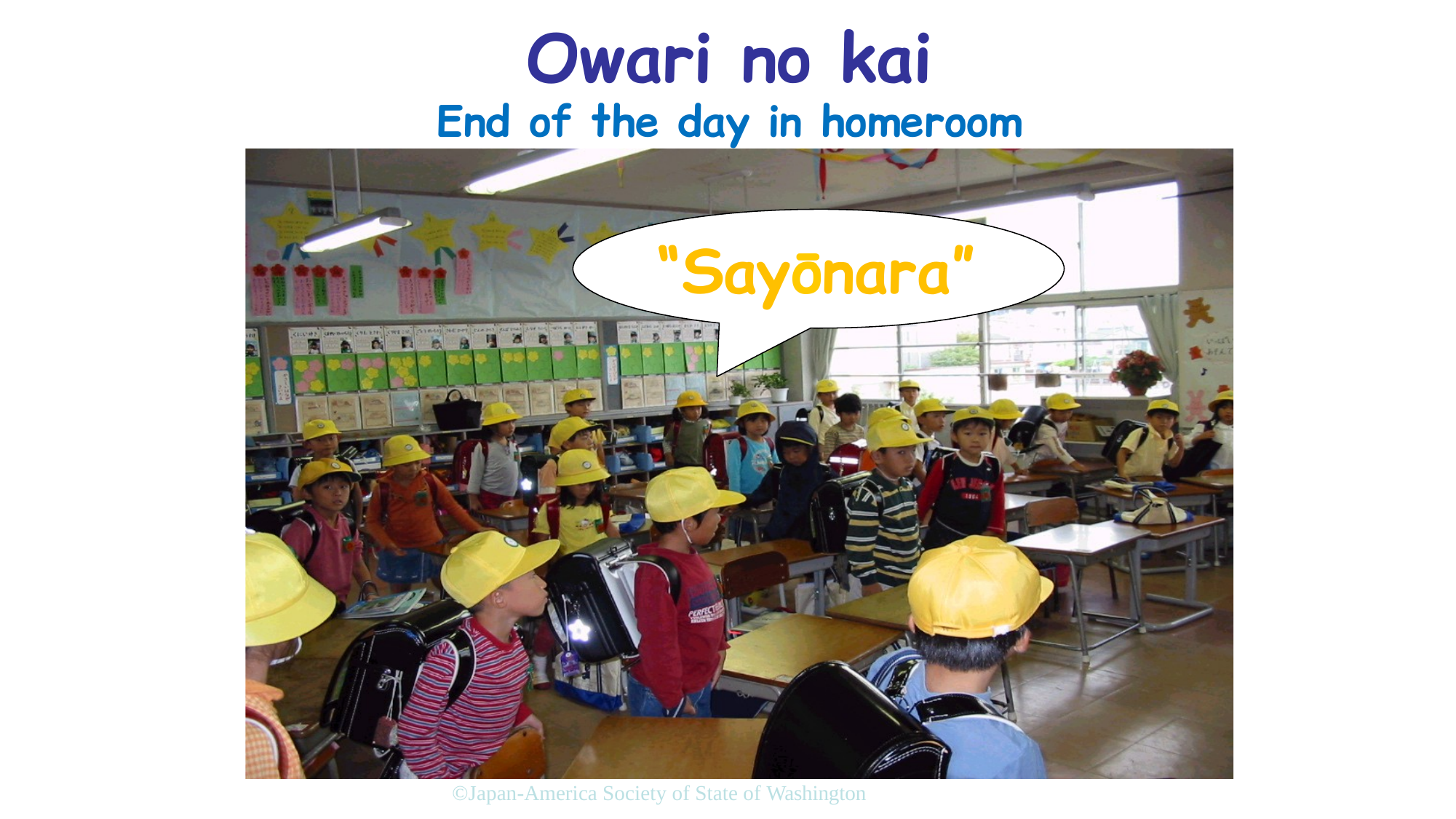

Owari no	kai
End	of the day in	homeroom

“Sayōnara”
©Japan-America Society of State of Washington